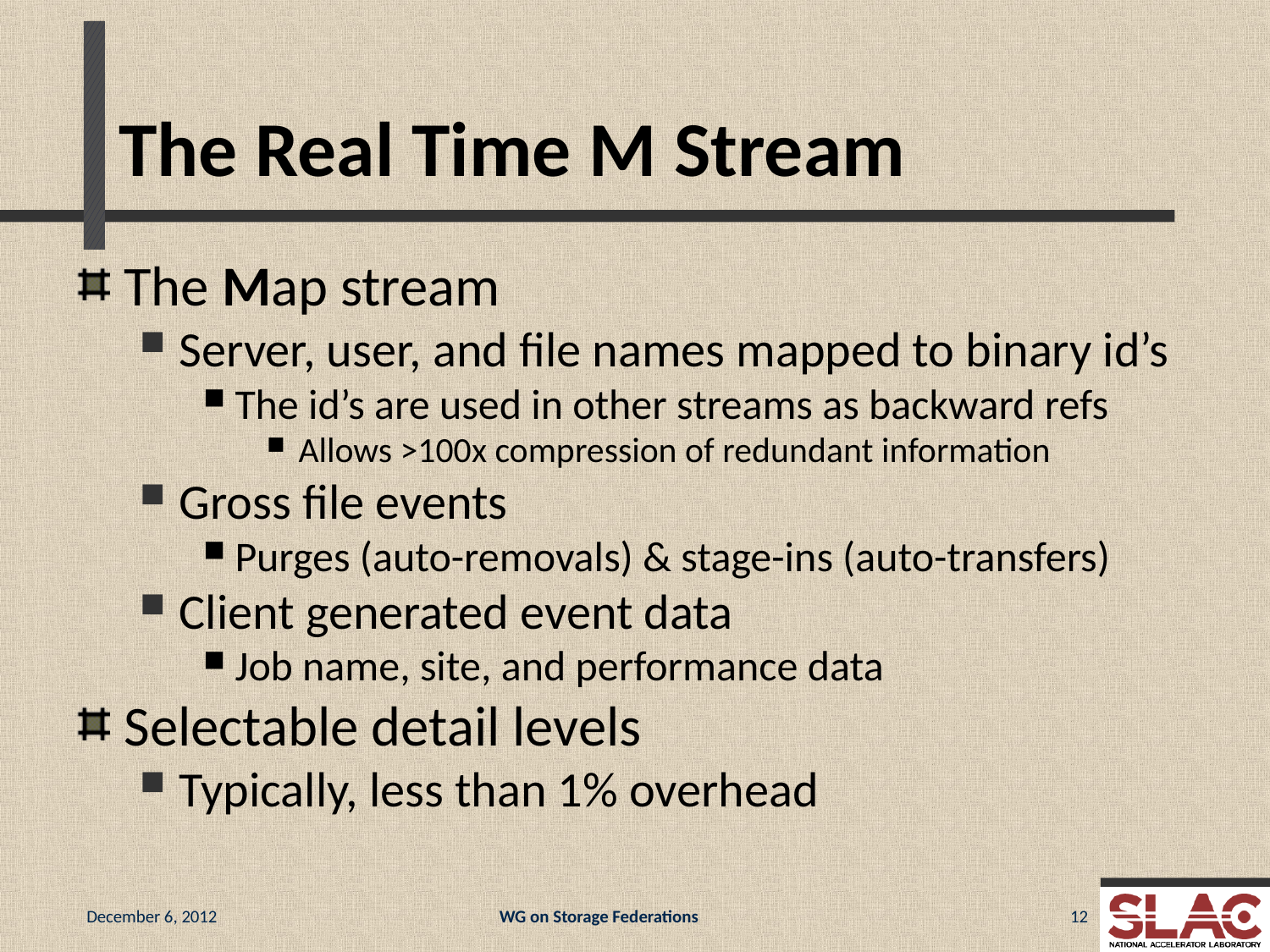

# The Real Time M Stream
The Map stream
Server, user, and file names mapped to binary id’s
The id’s are used in other streams as backward refs
Allows >100x compression of redundant information
Gross file events
Purges (auto-removals) & stage-ins (auto-transfers)
Client generated event data
Job name, site, and performance data
Selectable detail levels
Typically, less than 1% overhead